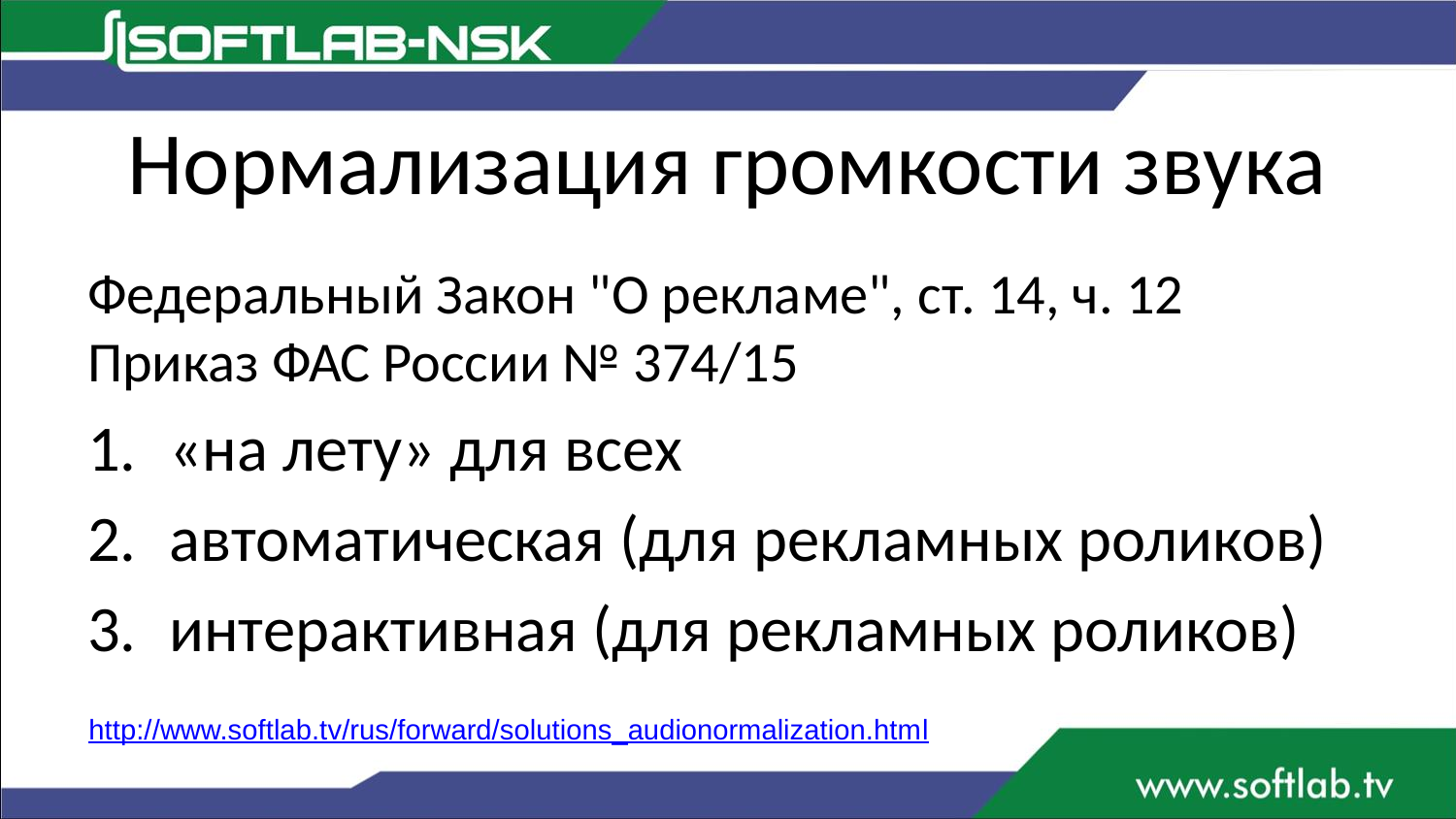

# Нормализация громкости звука
Федеральный Закон "О рекламе", ст. 14, ч. 12
Приказ ФАС России № 374/15
«на лету» для всех
автоматическая (для рекламных роликов)
интерактивная (для рекламных роликов)
http://www.softlab.tv/rus/forward/solutions_audionormalization.html